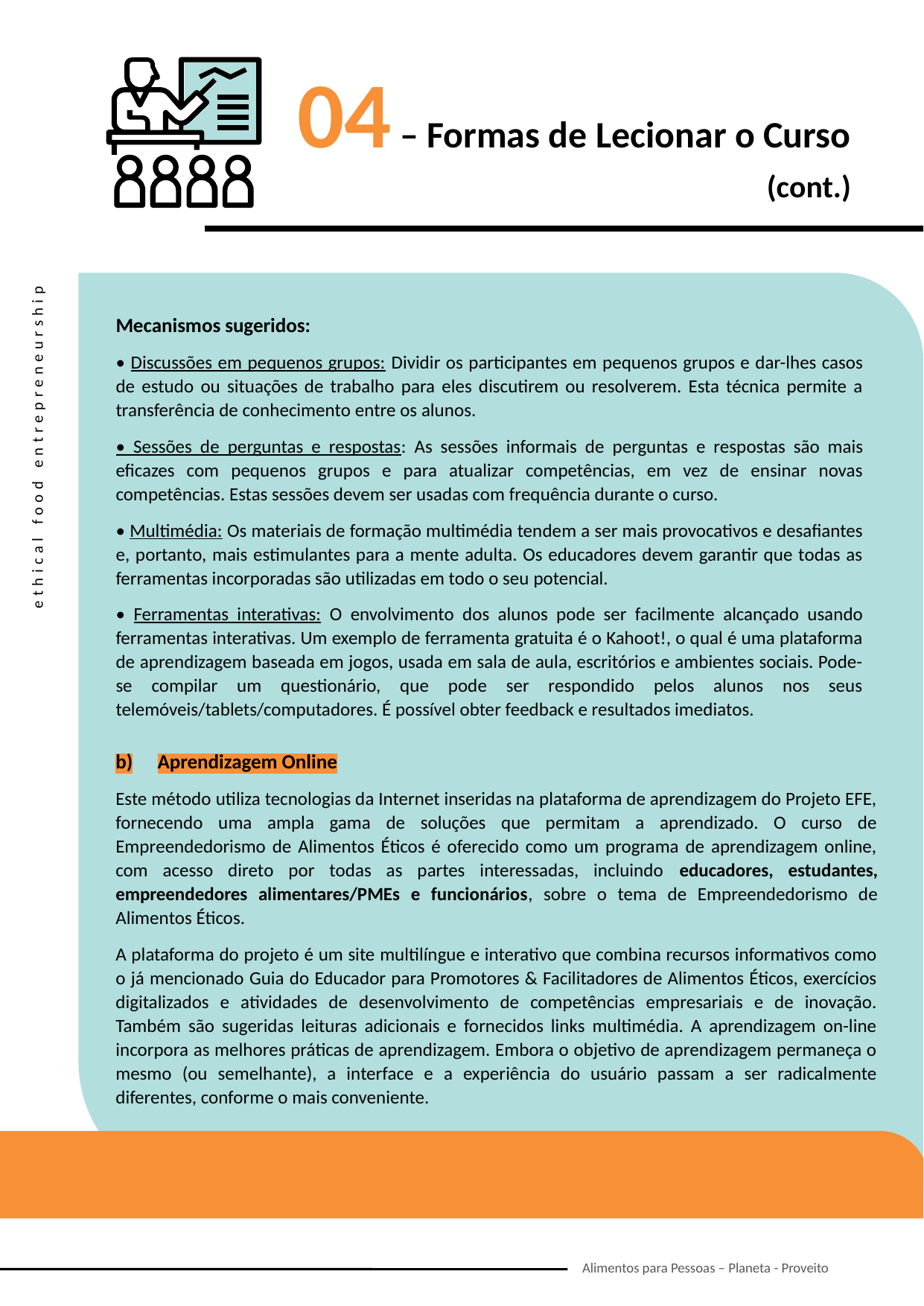

04 – Formas de Lecionar o Curso (cont.)

Mecanismos sugeridos:
• Discussões em pequenos grupos: Dividir os participantes em pequenos grupos e dar-lhes casos de estudo ou situações de trabalho para eles discutirem ou resolverem. Esta técnica permite a transferência de conhecimento entre os alunos.
• Sessões de perguntas e respostas: As sessões informais de perguntas e respostas são mais eficazes com pequenos grupos e para atualizar competências, em vez de ensinar novas competências. Estas sessões devem ser usadas com frequência durante o curso.
• Multimédia: Os materiais de formação multimédia tendem a ser mais provocativos e desafiantes e, portanto, mais estimulantes para a mente adulta. Os educadores devem garantir que todas as ferramentas incorporadas são utilizadas em todo o seu potencial.
• Ferramentas interativas: O envolvimento dos alunos pode ser facilmente alcançado usando ferramentas interativas. Um exemplo de ferramenta gratuita é o Kahoot!, o qual é uma plataforma de aprendizagem baseada em jogos, usada em sala de aula, escritórios e ambientes sociais. Pode-se compilar um questionário, que pode ser respondido pelos alunos nos seus telemóveis/tablets/computadores. É possível obter feedback e resultados imediatos.

Aprendizagem Online
Este método utiliza tecnologias da Internet inseridas na plataforma de aprendizagem do Projeto EFE, fornecendo uma ampla gama de soluções que permitam a aprendizado. O curso de Empreendedorismo de Alimentos Éticos é oferecido como um programa de aprendizagem online, com acesso direto por todas as partes interessadas, incluindo educadores, estudantes, empreendedores alimentares/PMEs e funcionários, sobre o tema de Empreendedorismo de Alimentos Éticos.
A plataforma do projeto é um site multilíngue e interativo que combina recursos informativos como o já mencionado Guia do Educador para Promotores & Facilitadores de Alimentos Éticos, exercícios digitalizados e atividades de desenvolvimento de competências empresariais e de inovação. Também são sugeridas leituras adicionais e fornecidos links multimédia. A aprendizagem on-line incorpora as melhores práticas de aprendizagem. Embora o objetivo de aprendizagem permaneça o mesmo (ou semelhante), a interface e a experiência do usuário passam a ser radicalmente diferentes, conforme o mais conveniente.